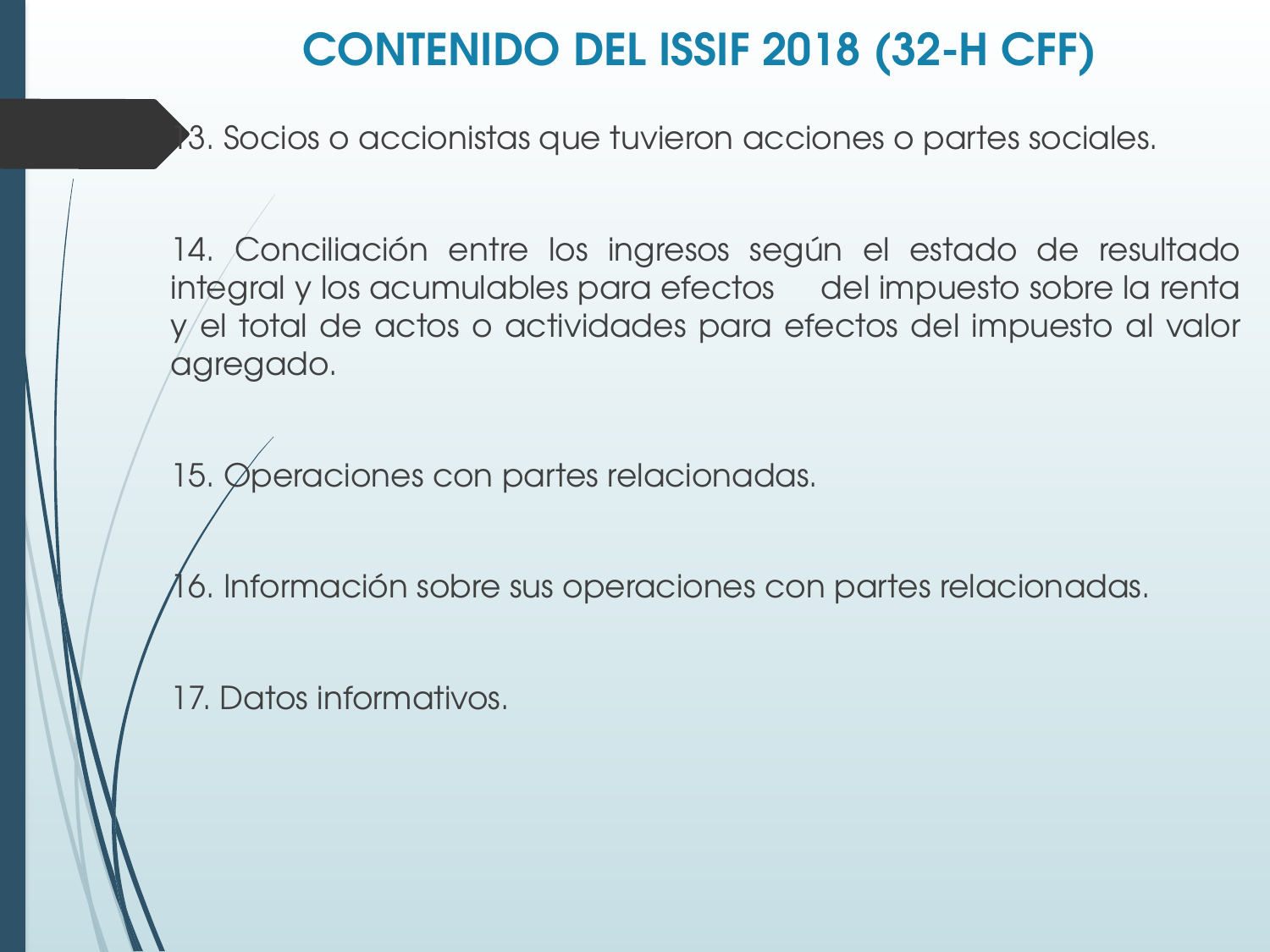

# CONTENIDO DEL ISSIF 2018 (32-H CFF)
13. Socios o accionistas que tuvieron acciones o partes sociales.

14. Conciliación entre los ingresos según el estado de resultado integral y los acumulables para efectos     del impuesto sobre la renta y el total de actos o actividades para efectos del impuesto al valor agregado.

15. Operaciones con partes relacionadas.

16. Información sobre sus operaciones con partes relacionadas.

17. Datos informativos.